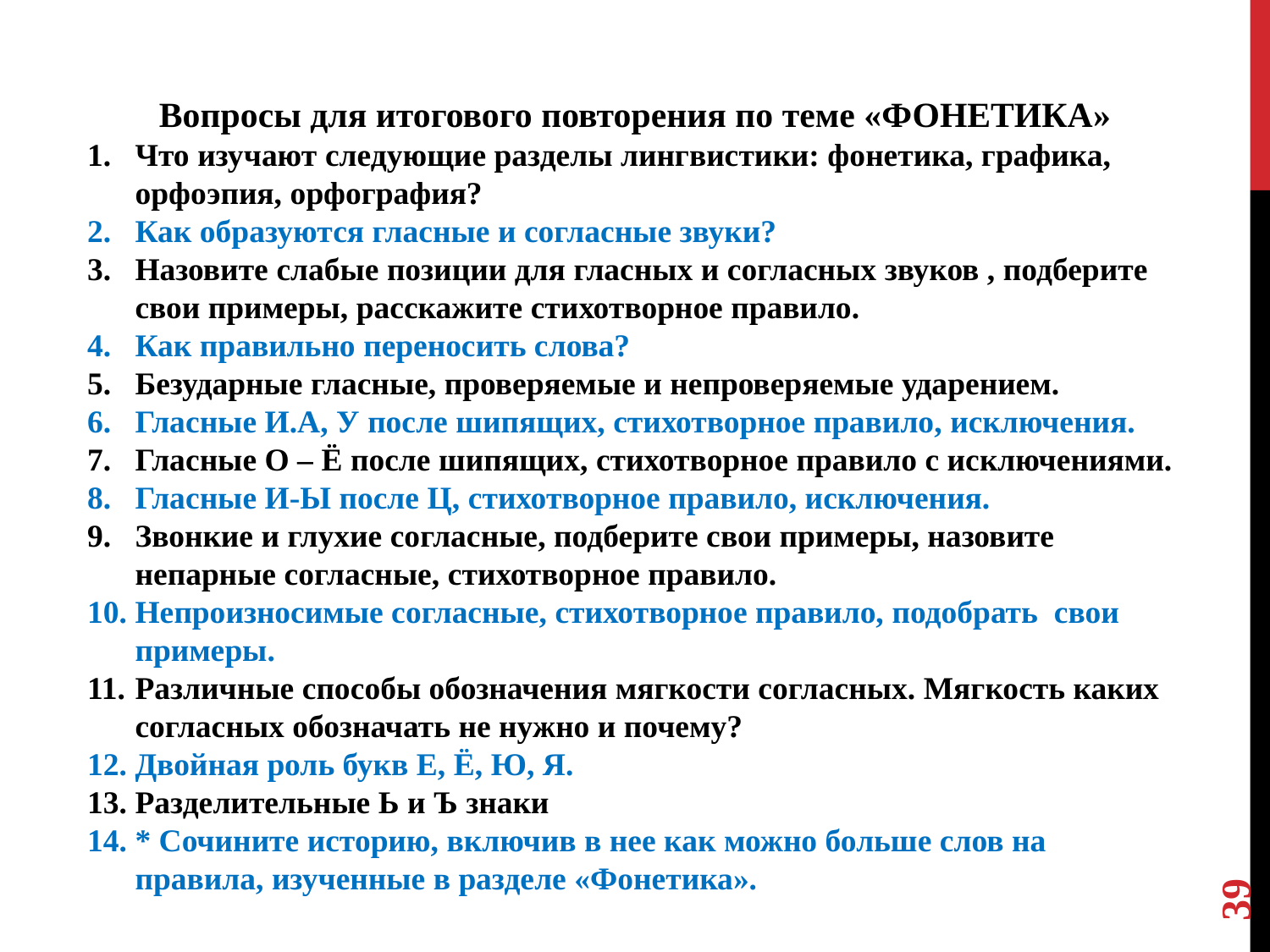

Вопросы для итогового повторения по теме «ФОНЕТИКА»
Что изучают следующие разделы лингвистики: фонетика, графика, орфоэпия, орфография?
Как образуются гласные и согласные звуки?
Назовите слабые позиции для гласных и согласных звуков , подберите свои примеры, расскажите стихотворное правило.
Как правильно переносить слова?
Безударные гласные, проверяемые и непроверяемые ударением.
Гласные И.А, У после шипящих, стихотворное правило, исключения.
Гласные О – Ё после шипящих, стихотворное правило с исключениями.
Гласные И-Ы после Ц, стихотворное правило, исключения.
Звонкие и глухие согласные, подберите свои примеры, назовите непарные согласные, стихотворное правило.
Непроизносимые согласные, стихотворное правило, подобрать  свои примеры.
Различные способы обозначения мягкости согласных. Мягкость каких согласных обозначать не нужно и почему?
Двойная роль букв Е, Ё, Ю, Я.
Разделительные Ь и Ъ знаки
* Сочините историю, включив в нее как можно больше слов на правила, изученные в разделе «Фонетика».
39